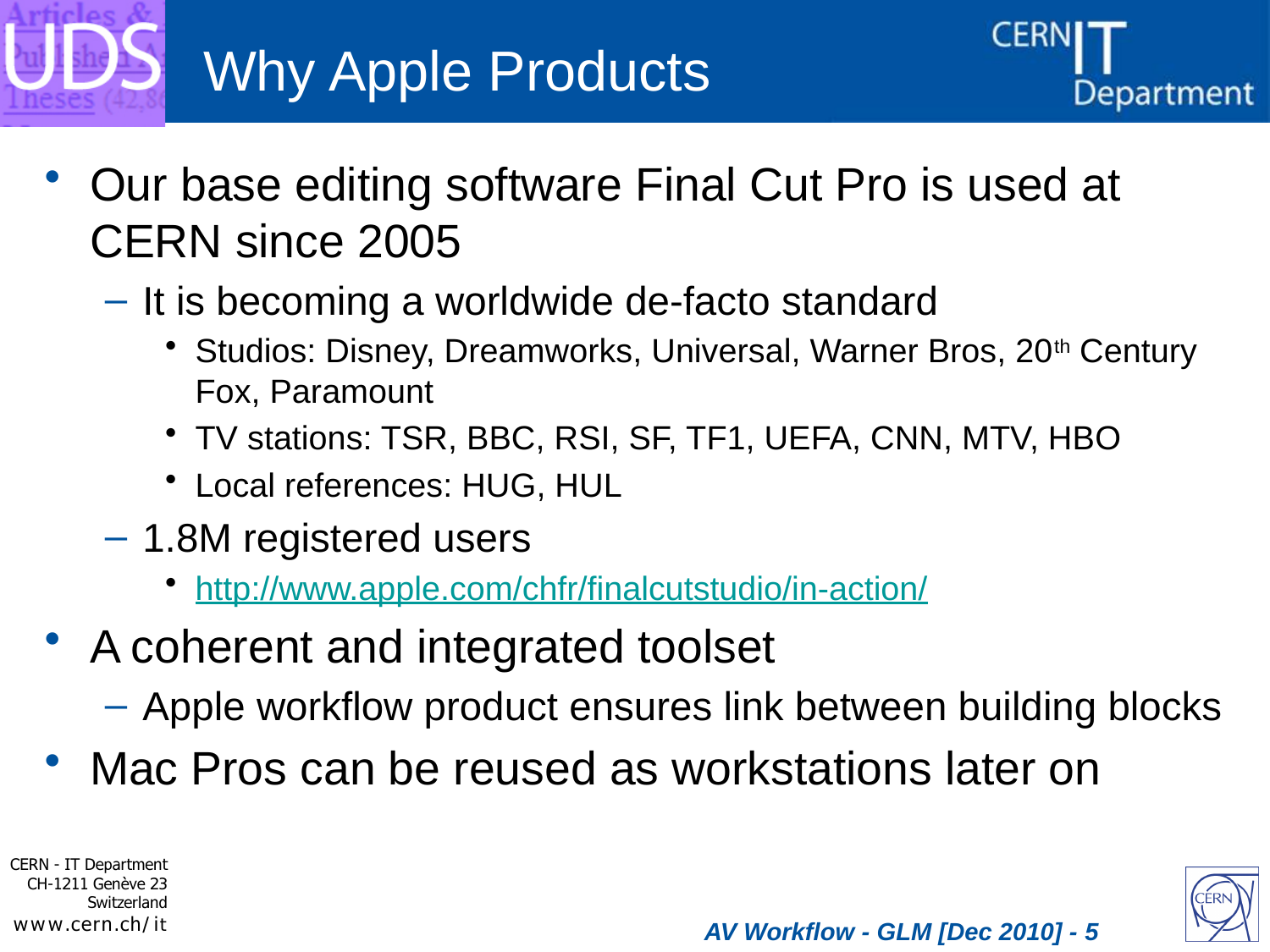

# Why Apple Products
Our base editing software Final Cut Pro is used at CERN since 2005
It is becoming a worldwide de-facto standard
Studios: Disney, Dreamworks, Universal, Warner Bros, 20th Century Fox, Paramount
TV stations: TSR, BBC, RSI, SF, TF1, UEFA, CNN, MTV, HBO
Local references: HUG, HUL
1.8M registered users
http://www.apple.com/chfr/finalcutstudio/in-action/
A coherent and integrated toolset
Apple workflow product ensures link between building blocks
Mac Pros can be reused as workstations later on